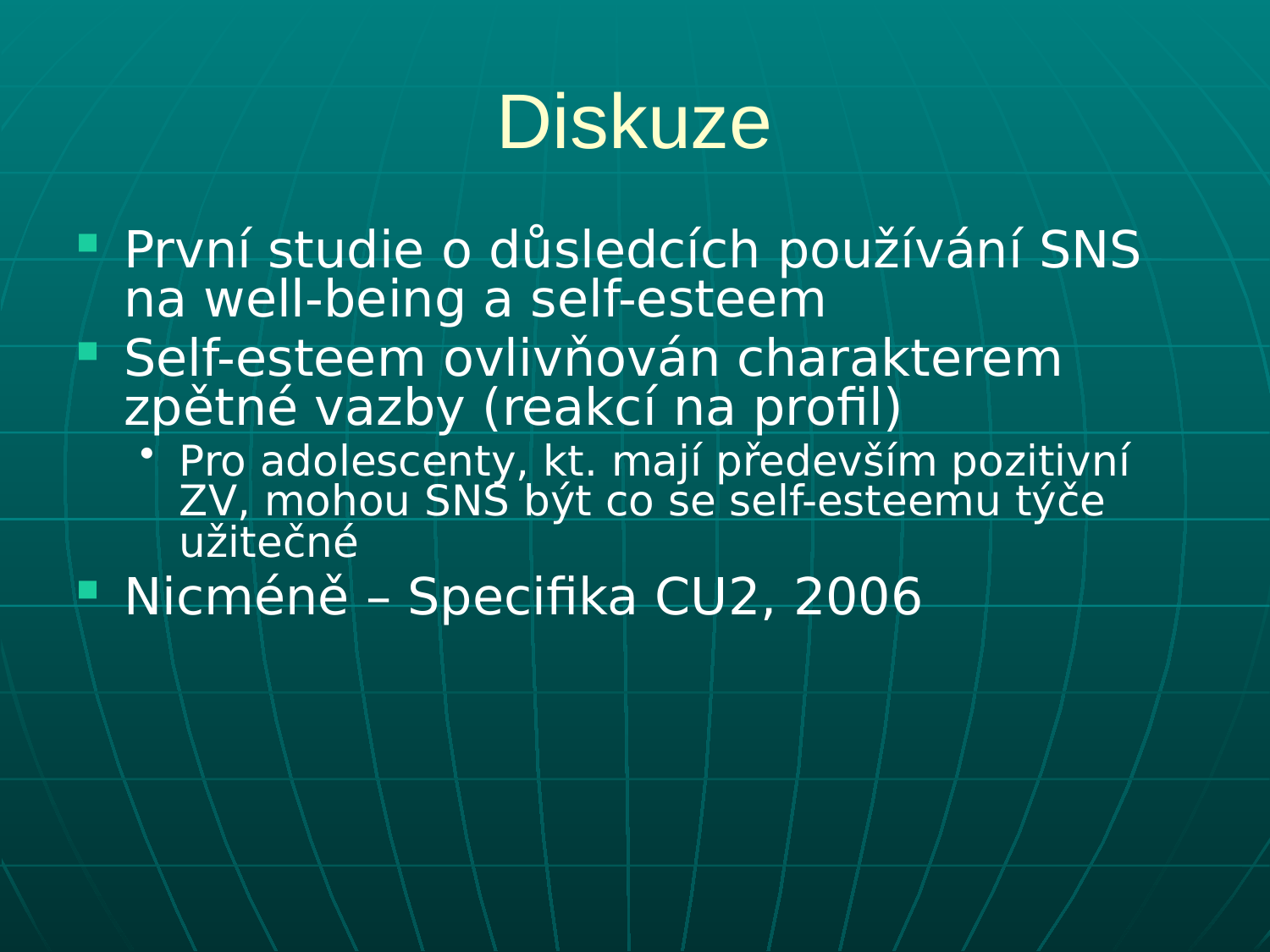

# Diskuze
První studie o důsledcích používání SNS na well-being a self-esteem
Self-esteem ovlivňován charakterem zpětné vazby (reakcí na profil)
Pro adolescenty, kt. mají především pozitivní ZV, mohou SNS být co se self-esteemu týče užitečné
Nicméně – Specifika CU2, 2006